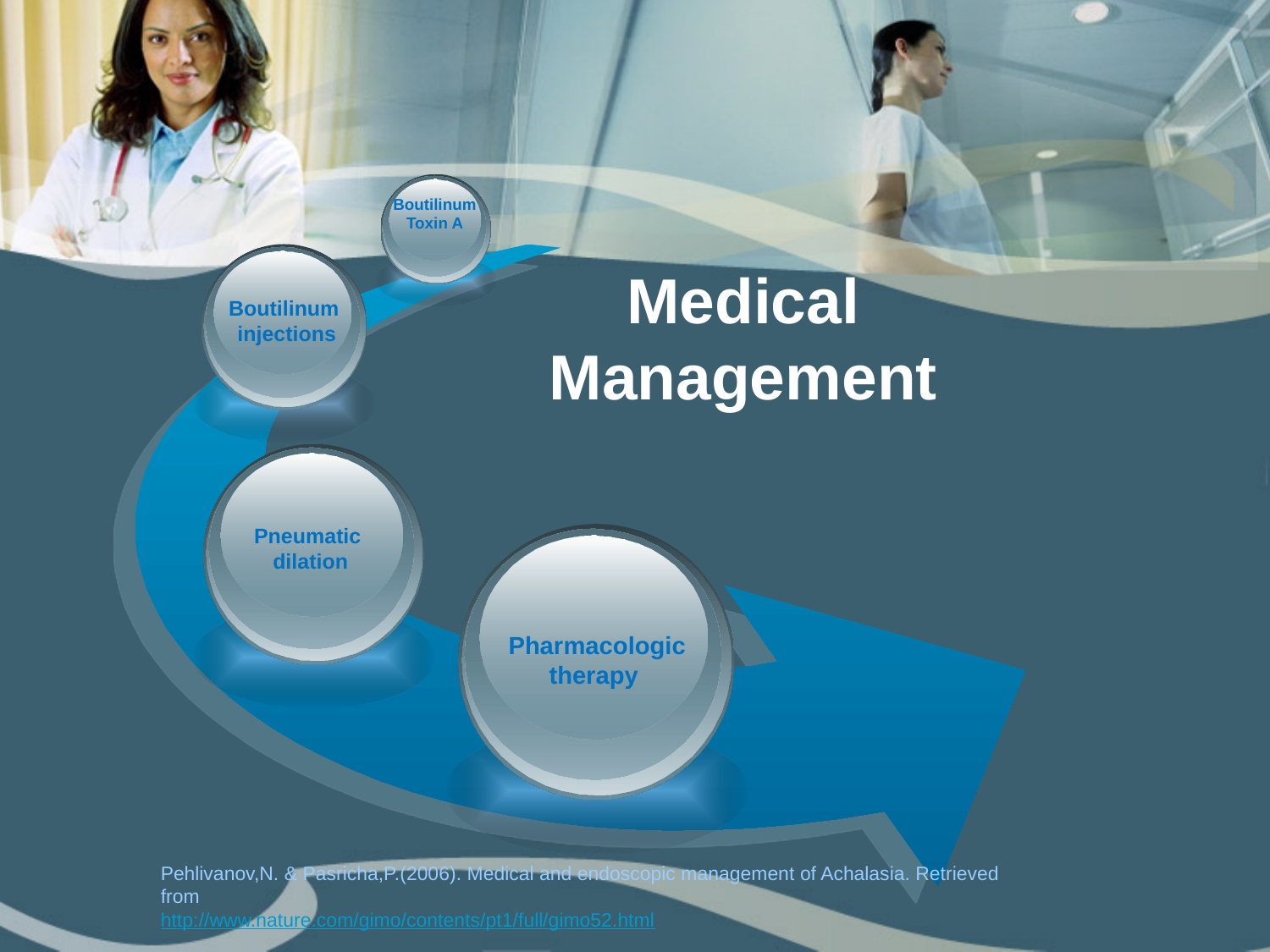

Medical Management

Boutilinum Toxin A

Boutilinum
 injections

Pneumatic
dilation
  Pharmacologic
 therapy

Pehlivanov,N. & Pasricha,P.(2006). Medical and endoscopic management of Achalasia. Retrieved from
http://www.nature.com/gimo/contents/pt1/full/gimo52.html